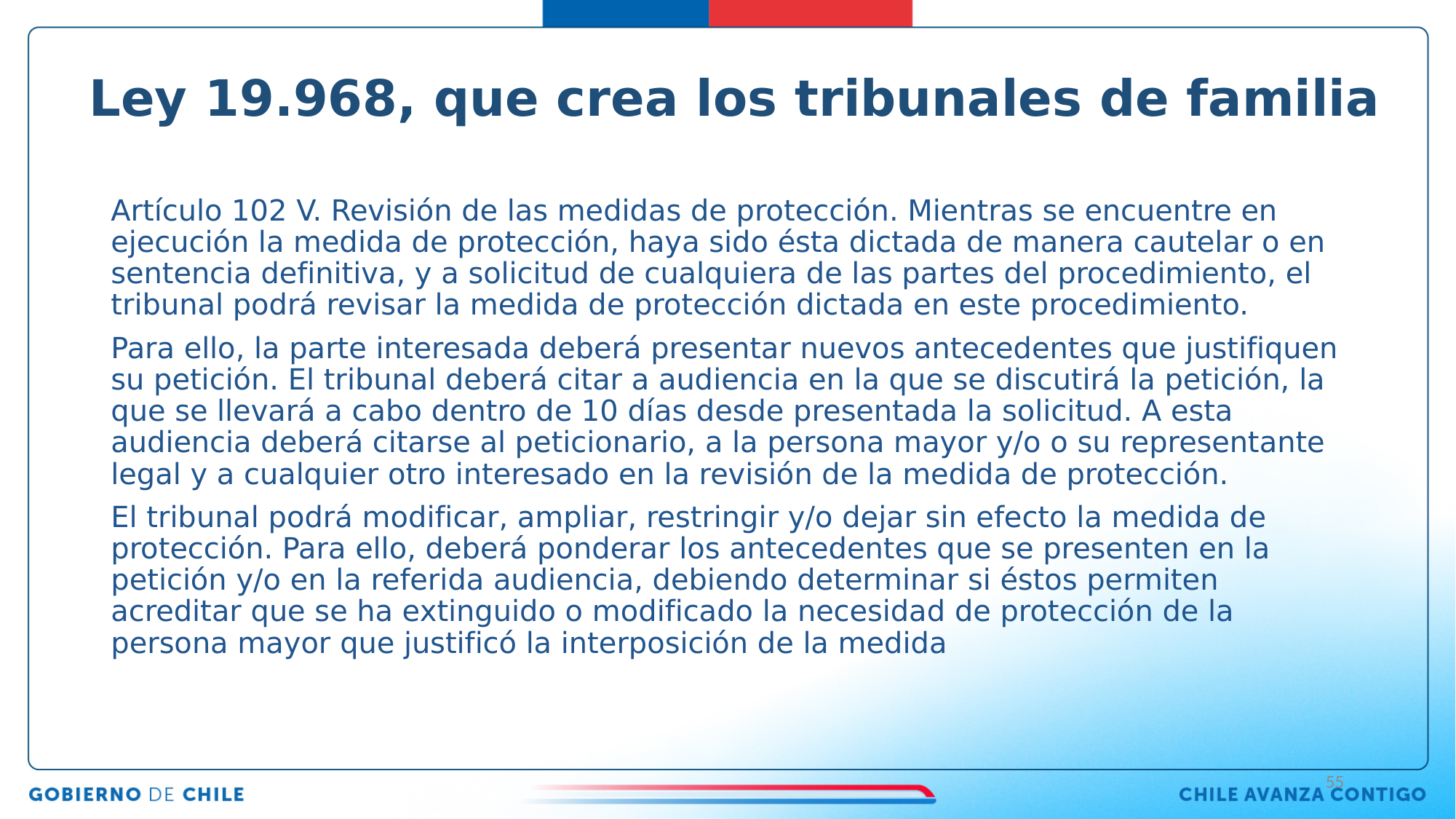

# Ley 19.968, que crea los tribunales de familia
Artículo 102 V. Revisión de las medidas de protección. Mientras se encuentre en ejecución la medida de protección, haya sido ésta dictada de manera cautelar o en sentencia definitiva, y a solicitud de cualquiera de las partes del procedimiento, el tribunal podrá revisar la medida de protección dictada en este procedimiento.
Para ello, la parte interesada deberá presentar nuevos antecedentes que justifiquen su petición. El tribunal deberá citar a audiencia en la que se discutirá la petición, la que se llevará a cabo dentro de 10 días desde presentada la solicitud. A esta audiencia deberá citarse al peticionario, a la persona mayor y/o o su representante legal y a cualquier otro interesado en la revisión de la medida de protección.
El tribunal podrá modificar, ampliar, restringir y/o dejar sin efecto la medida de protección. Para ello, deberá ponderar los antecedentes que se presenten en la petición y/o en la referida audiencia, debiendo determinar si éstos permiten acreditar que se ha extinguido o modificado la necesidad de protección de la persona mayor que justificó la interposición de la medida
55